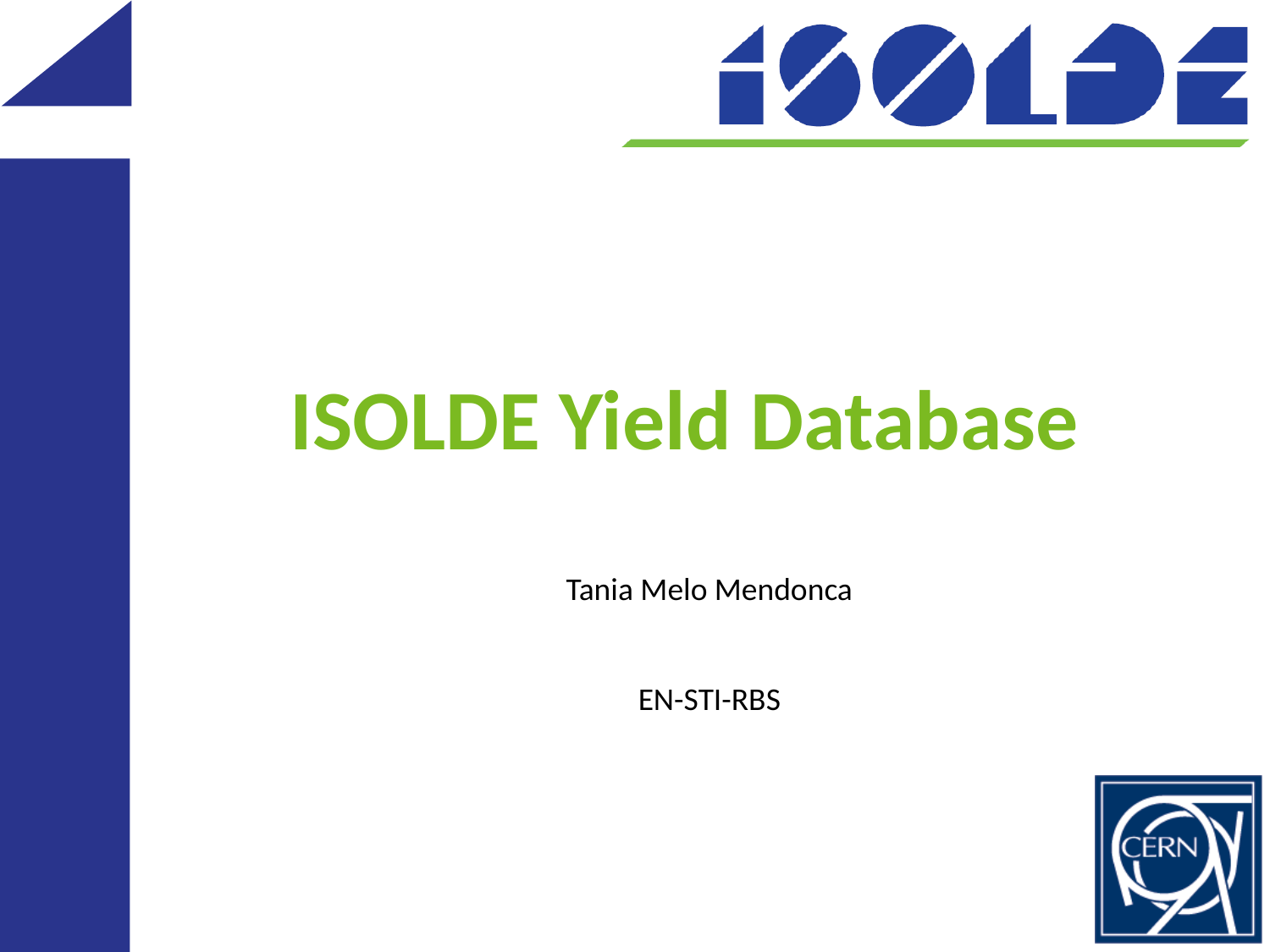

# ISOLDE Yield Database
Tania Melo Mendonca
EN-STI-RBS